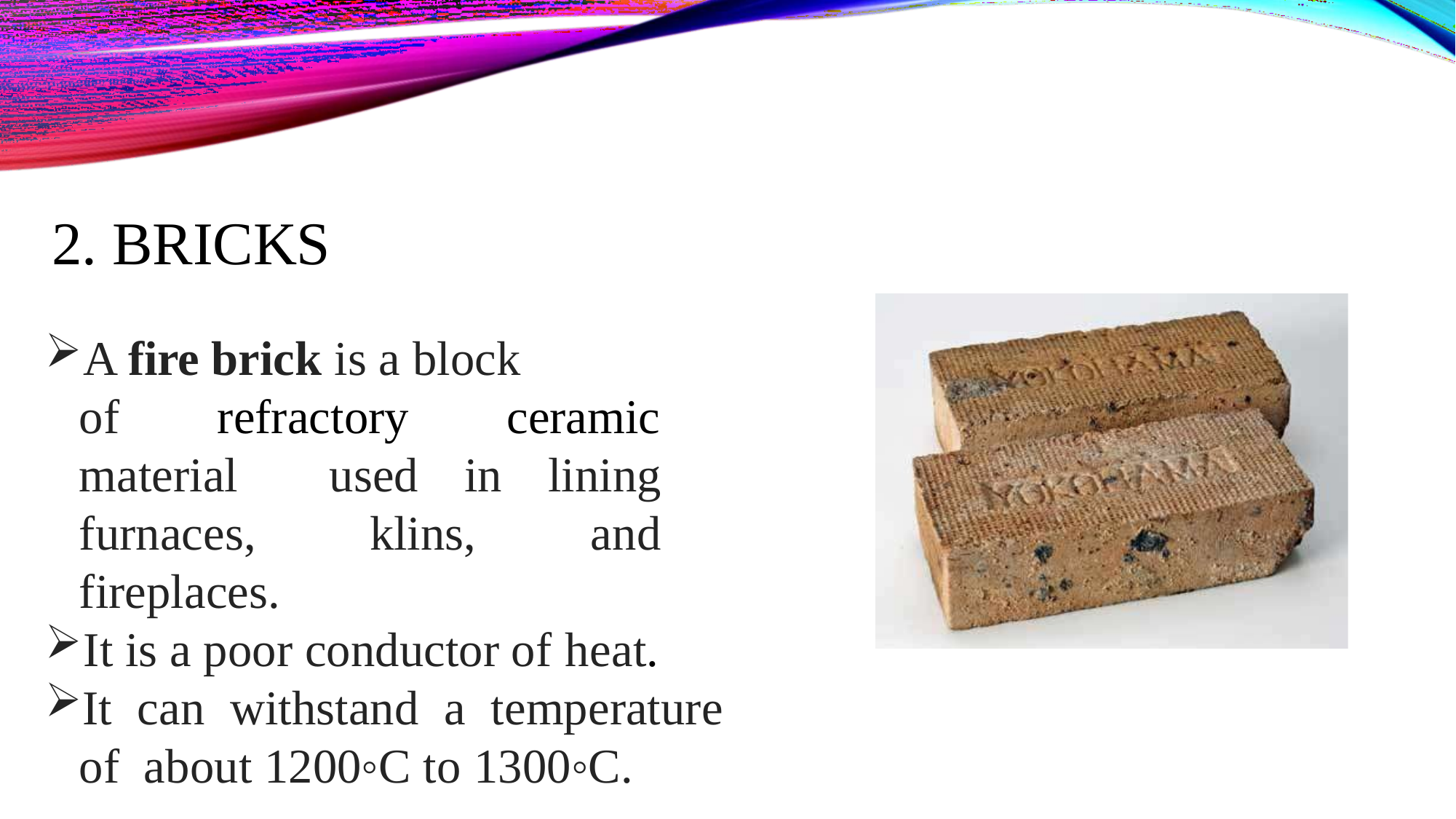

# 2. BRICKS

A fire brick is a block
of refractory ceramic material  used in lining furnaces, klins, and fireplaces.
It is a poor conductor of heat.
It can withstand a temperature of  about 1200◦C to 1300◦C.